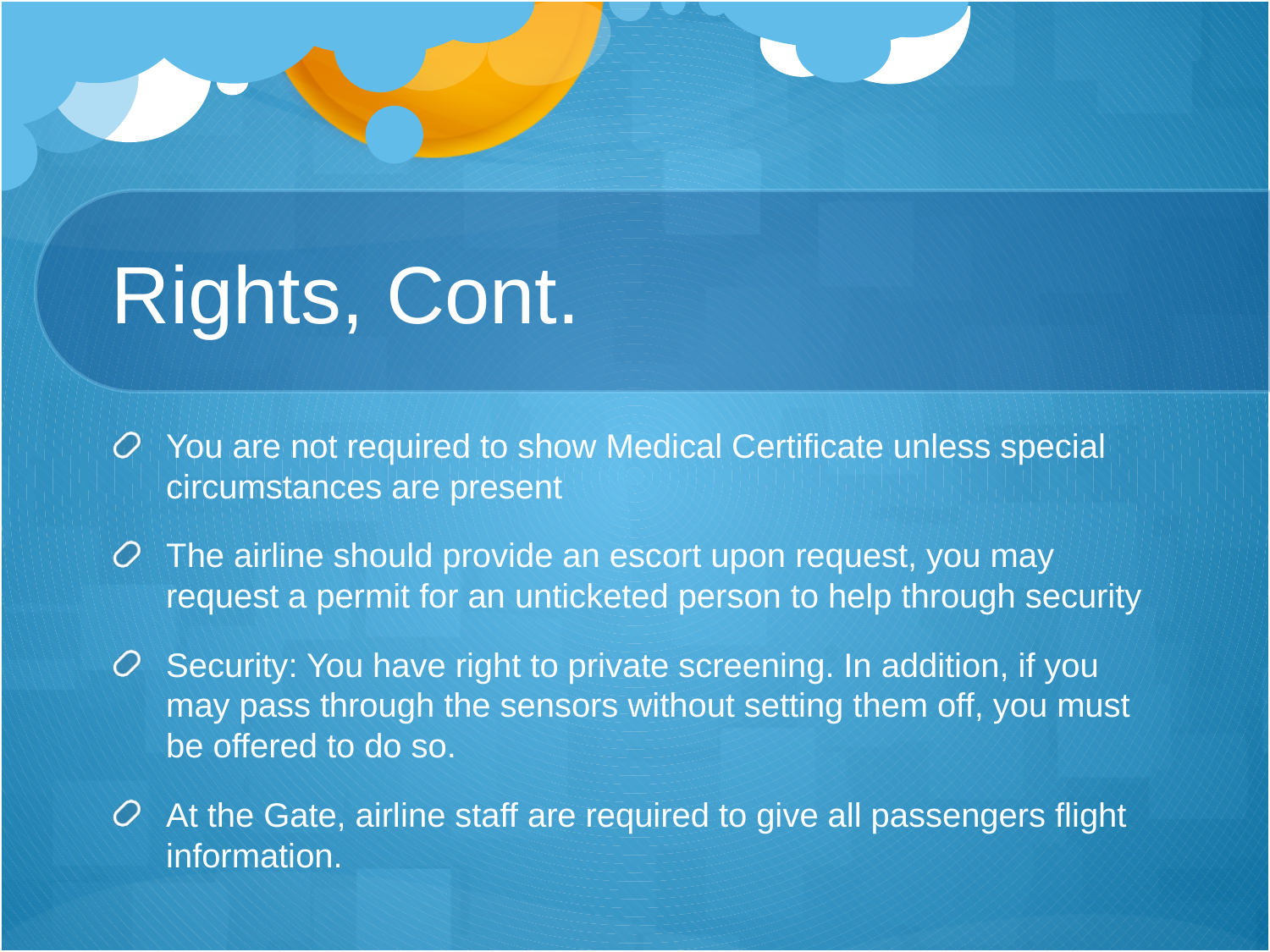

# Rights, Cont.
You are not required to show Medical Certificate unless special circumstances are present
The airline should provide an escort upon request, you may request a permit for an unticketed person to help through security
Security: You have right to private screening. In addition, if you may pass through the sensors without setting them off, you must be offered to do so.
At the Gate, airline staff are required to give all passengers flight information.